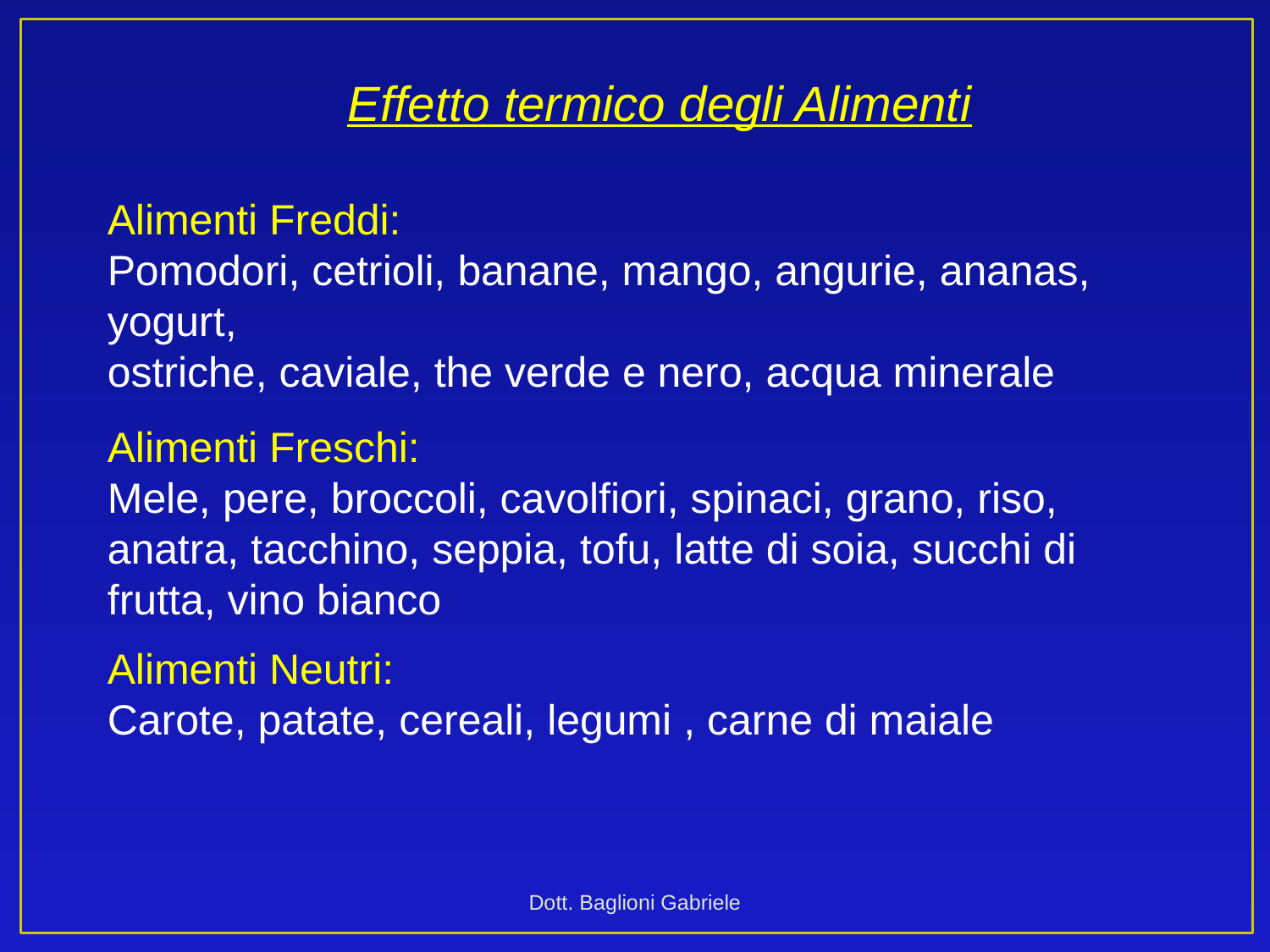

Effetto termico degli Alimenti
Alimenti Freddi:
Pomodori, cetrioli, banane, mango, angurie, ananas, yogurt,
ostriche, caviale, the verde e nero, acqua minerale
Alimenti Freschi:
Mele, pere, broccoli, cavolfiori, spinaci, grano, riso, anatra, tacchino, seppia, tofu, latte di soia, succhi di frutta, vino bianco
Alimenti Neutri:
Carote, patate, cereali, legumi , carne di maiale
Dott. Baglioni Gabriele